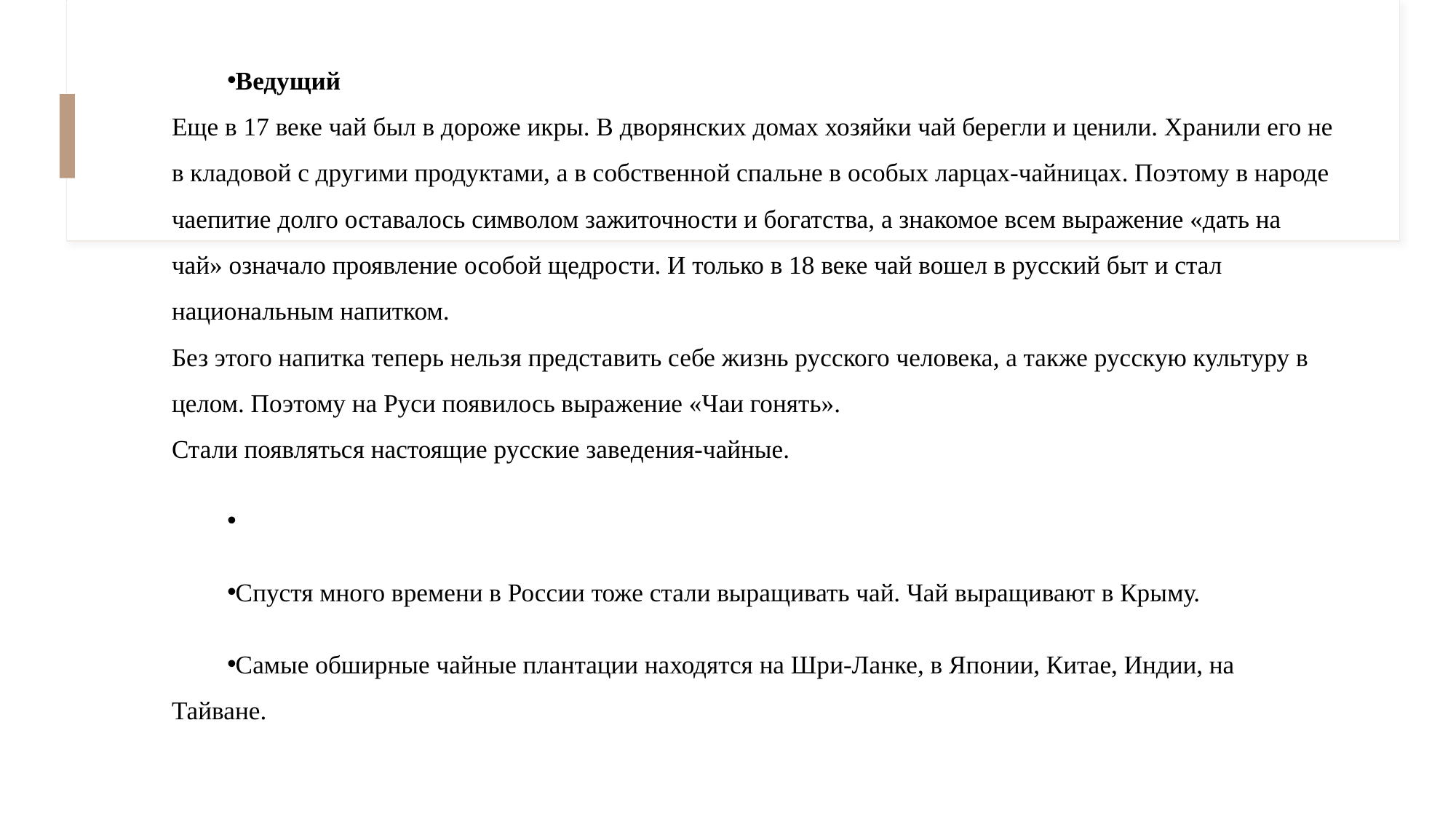

Ведущий
Еще в 17 веке чай был в дороже икры. В дворянских домах хозяйки чай берегли и ценили. Хранили его не в кладовой с другими продуктами, а в собственной спальне в особых ларцах-чайницах. Поэтому в народе чаепитие долго оставалось символом зажиточности и богатства, а знакомое всем выражение «дать на чай» означало проявление особой щедрости. И только в 18 веке чай вошел в русский быт и стал национальным напитком.
Без этого напитка теперь нельзя представить себе жизнь русского человека, а также русскую культуру в целом. Поэтому на Руси появилось выражение «Чаи гонять». 
Стали появляться настоящие русские заведения-чайные.

Спустя много времени в России тоже стали выращивать чай. Чай выращивают в Крыму.
Самые обширные чайные плантации находятся на Шри-Ланке, в Японии, Китае, Индии, на Тайване.